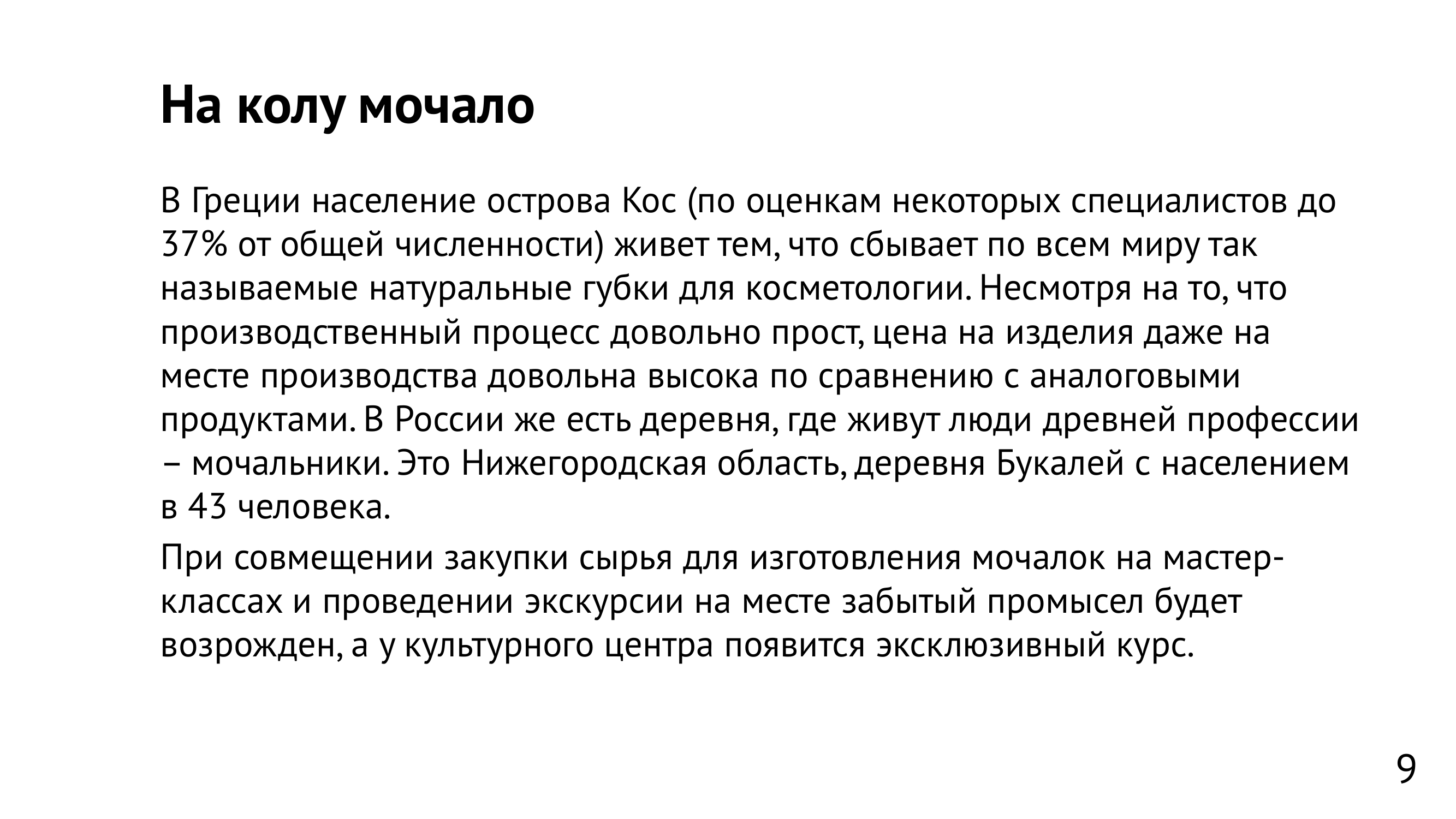

# На колу мочало
В Греции население острова Кос (по оценкам некоторых специалистов до 37% от общей численности) живет тем, что сбывает по всем миру так называемые натуральные губки для косметологии. Несмотря на то, что производственный процесс довольно прост, цена на изделия даже на месте производства довольна высока по сравнению с аналоговыми продуктами. В России же есть деревня, где живут люди древней профессии – мочальники. Это Нижегородская область, деревня Букалей с населением в 43 человека.
При совмещении закупки сырья для изготовления мочалок на мастер-классах и проведении экскурсии на месте забытый промысел будет возрожден, а у культурного центра появится эксклюзивный курс.
9